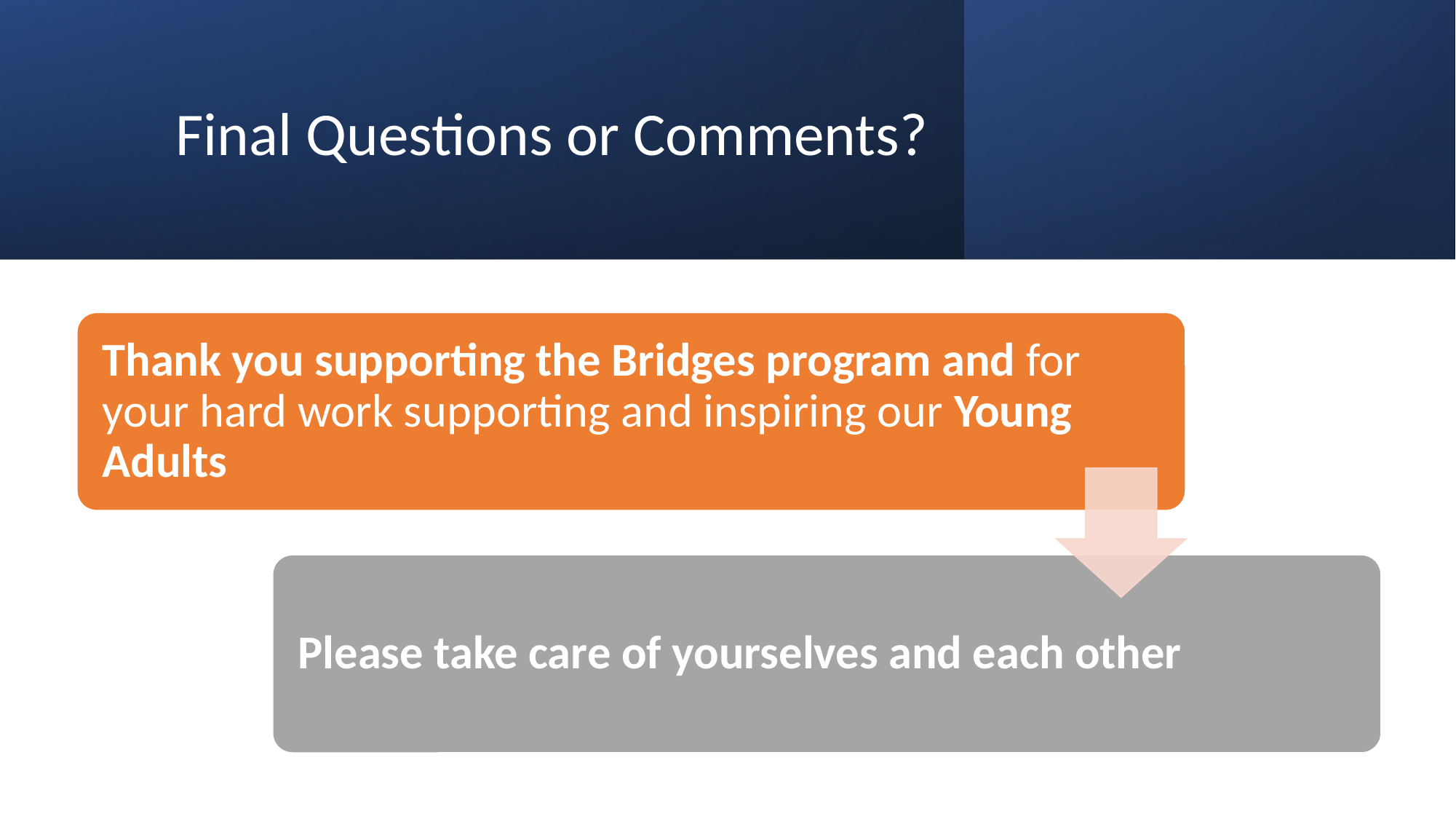

# Final Questions or Comments?
Thank you supporting the Bridges program and for your hard work supporting and inspiring our Young Adults
Please take care of yourselves and each other